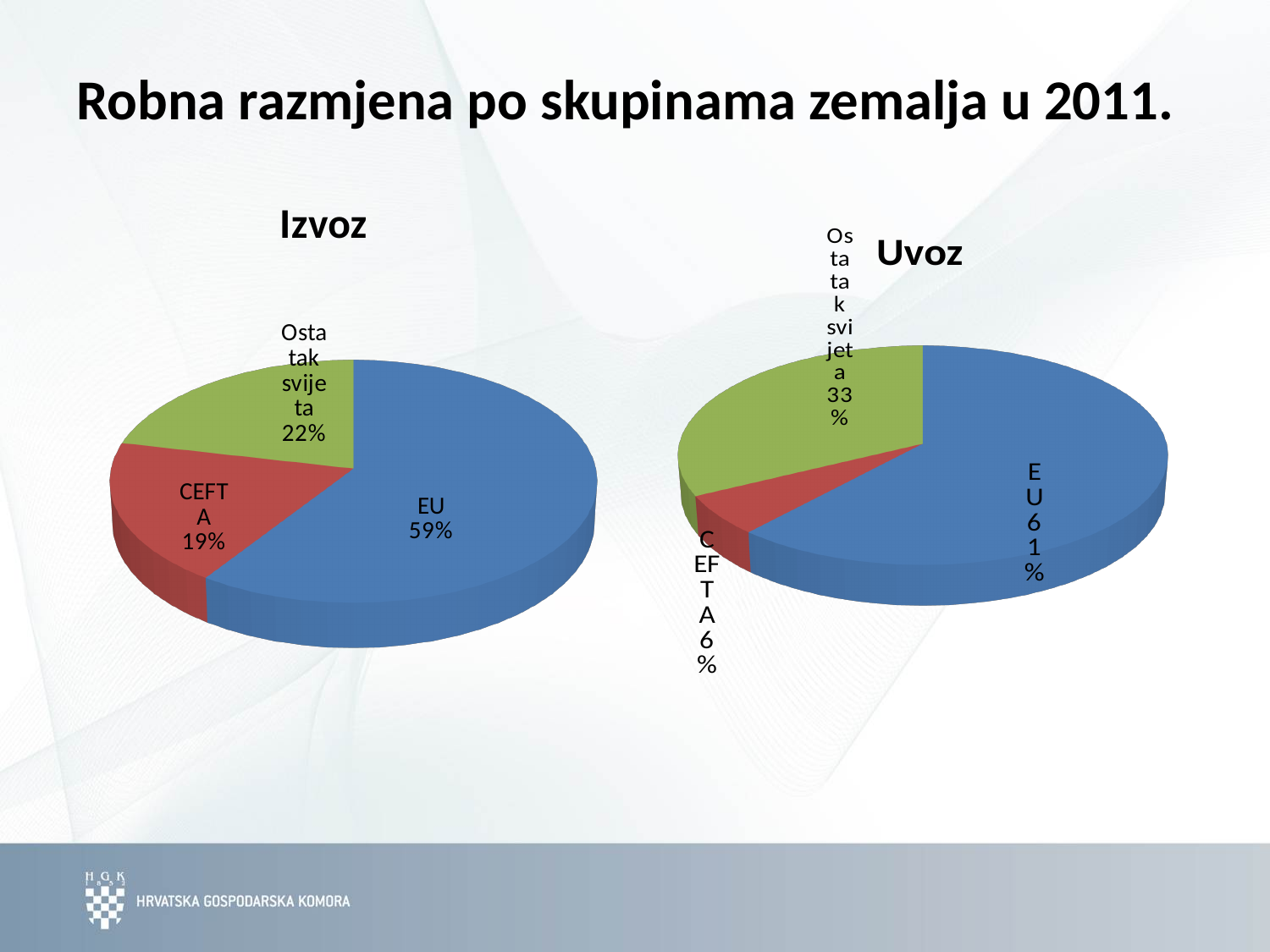

# Robna razmjena po skupinama zemalja u 2011.

[unsupported chart]

[unsupported chart]

### Chart

| Category |
|---|